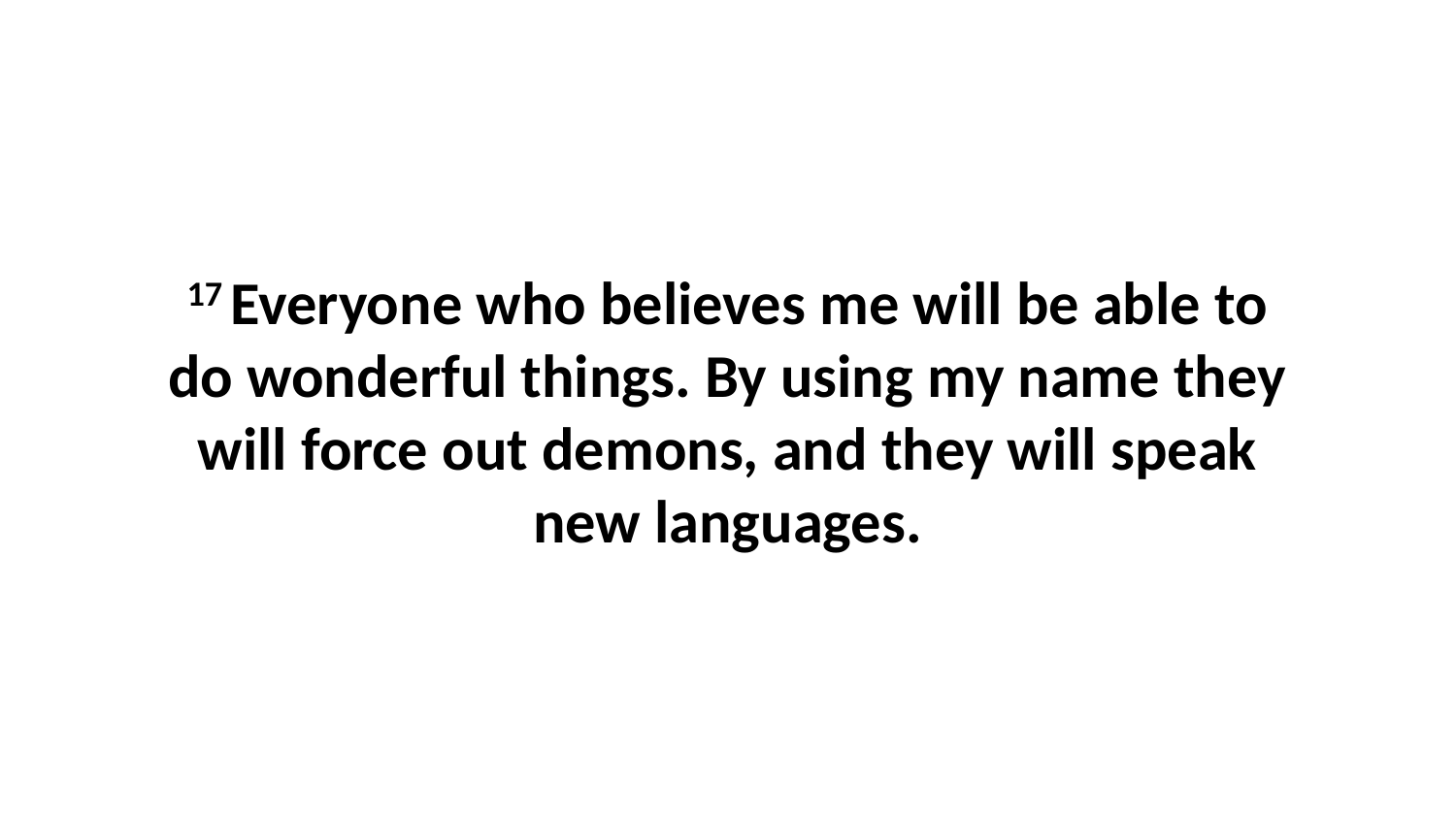

17 Everyone who believes me will be able to do wonderful things. By using my name they will force out demons, and they will speak new languages.